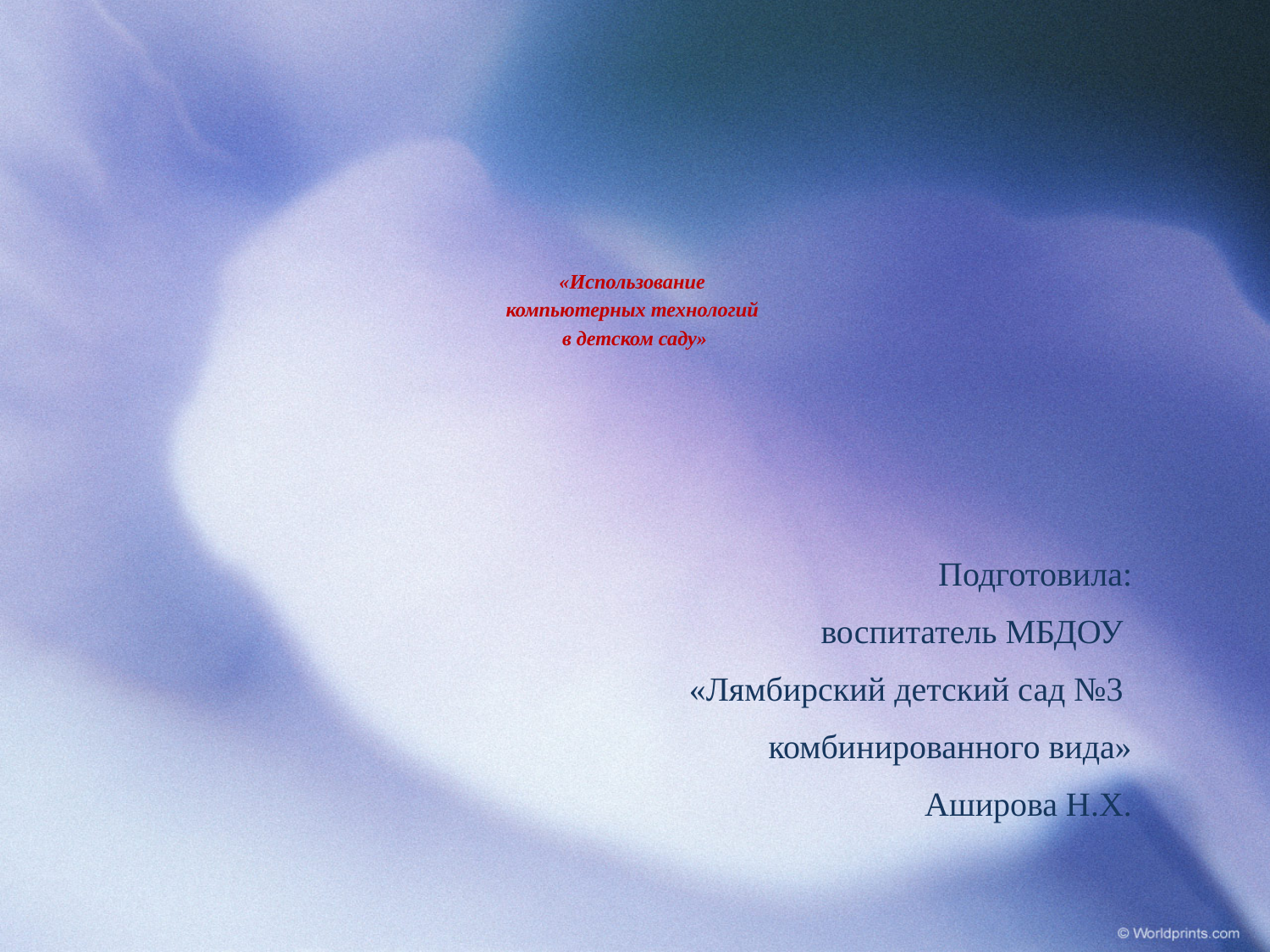

# «Использование компьютерных технологий в детском саду»
Подготовила:
воспитатель МБДОУ
«Лямбирский детский сад №3
комбинированного вида»
Аширова Н.Х.